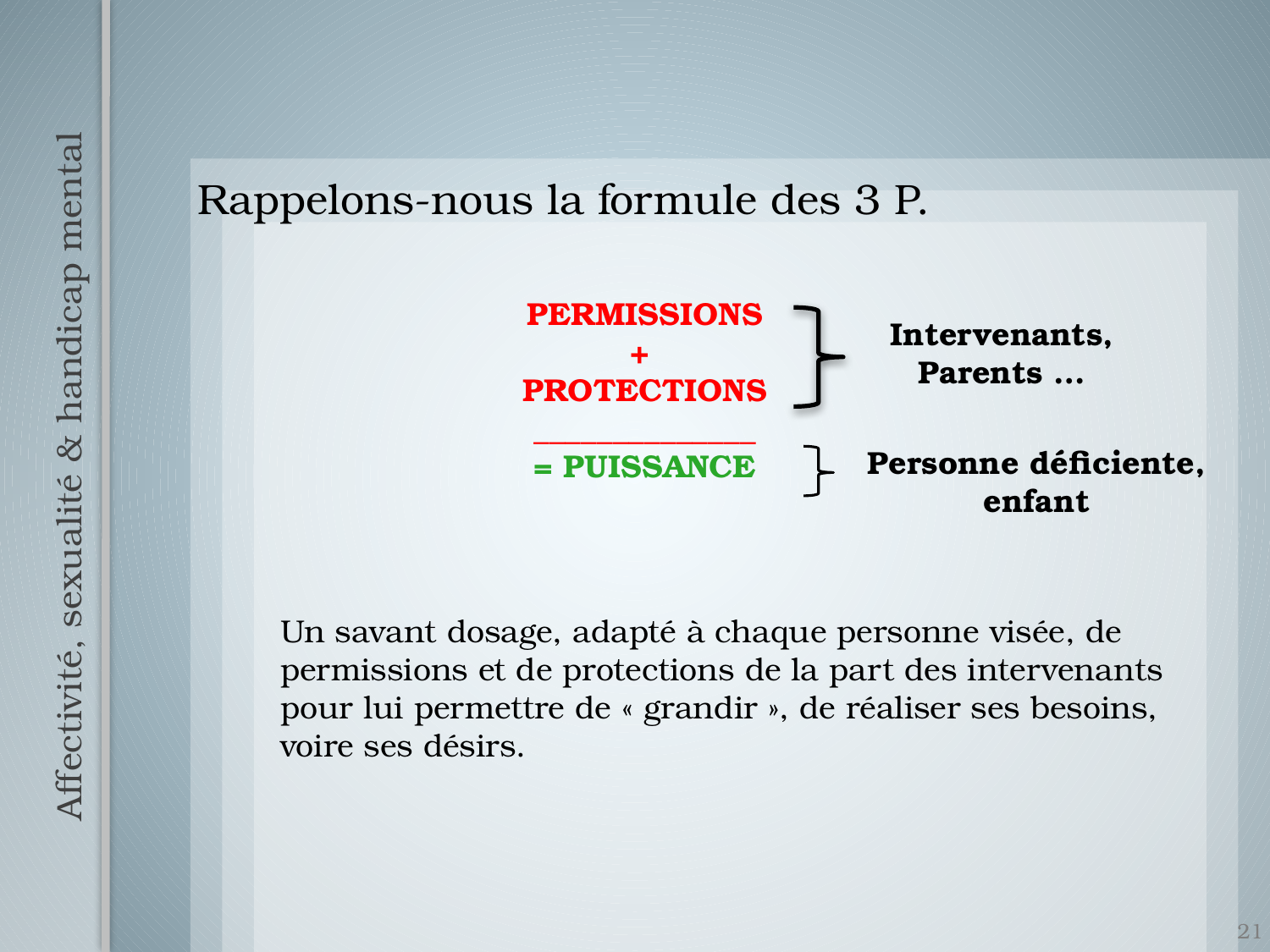

Rappelons-nous la formule des 3 P.
PERMISSIONS
+
PROTECTIONS
______________
= PUISSANCE

Intervenants,
Parents …
# Affectivité, sexualité & handicap mental
Personne déficiente,
enfant

Un savant dosage, adapté à chaque personne visée, de permissions et de protections de la part des intervenants pour lui permettre de « grandir », de réaliser ses besoins, voire ses désirs.
21